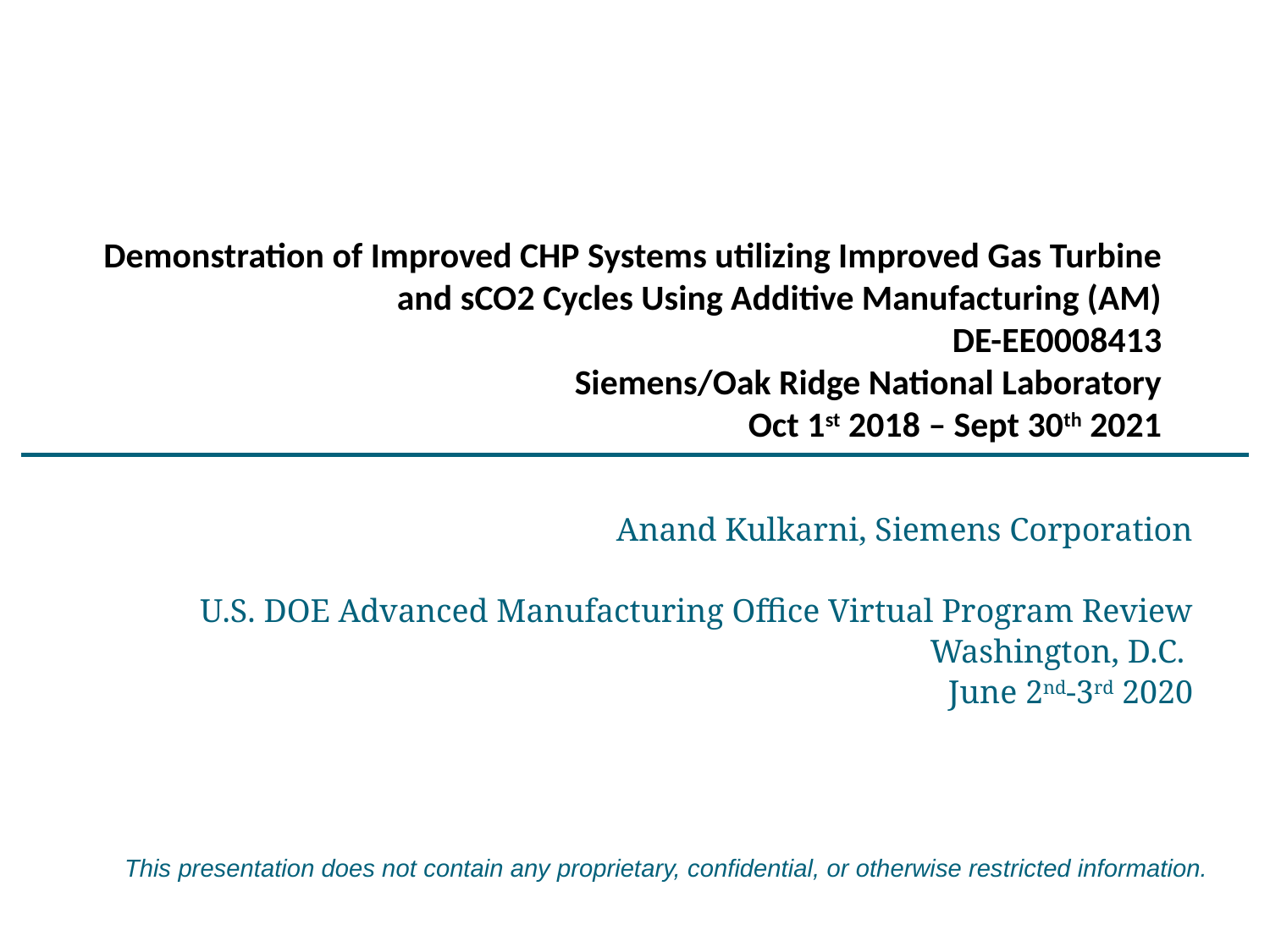

# Demonstration of Improved CHP Systems utilizing Improved Gas Turbine and sCO2 Cycles Using Additive Manufacturing (AM) DE-EE0008413 Siemens/Oak Ridge National Laboratory Oct 1st 2018 – Sept 30th 2021
Anand Kulkarni, Siemens Corporation

U.S. DOE Advanced Manufacturing Office Virtual Program Review
Washington, D.C.
June 2nd-3rd 2020

This presentation does not contain any proprietary, confidential, or otherwise restricted information.